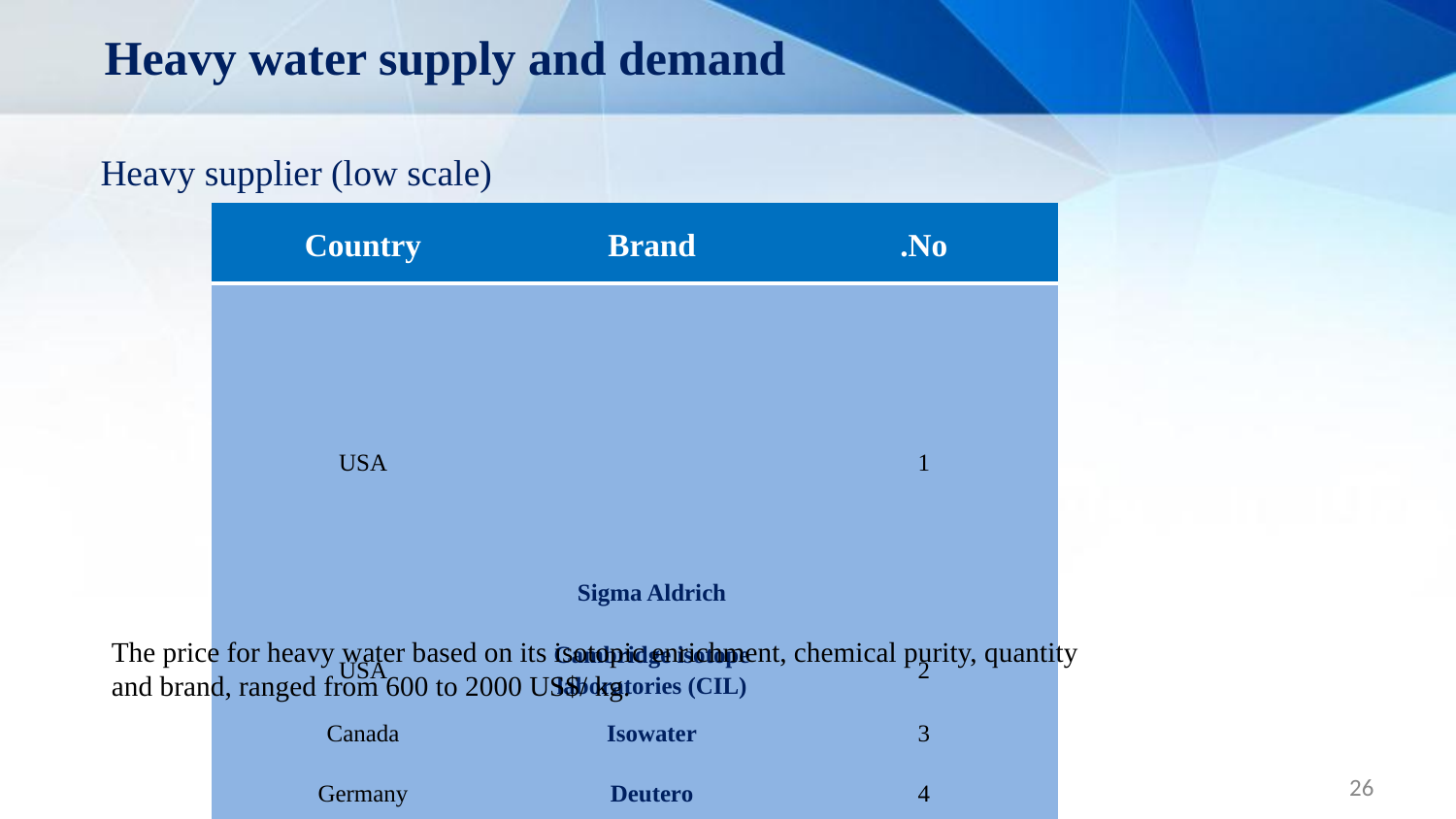

Heavy water supply and demand
# Heavy supplier (low scale)
| Country | Brand | No. |
| --- | --- | --- |
| USA | Sigma Aldrich | 1 |
| USA | Cambridge isotope laboratories (CIL) | 2 |
| Canada | Isowater | 3 |
| Germany | Deutero | 4 |
| Switzerland | Armar | 5 |
The price for heavy water based on its isotopic enrichment, chemical purity, quantity and brand, ranged from 600 to 2000 US$/ kg.
26